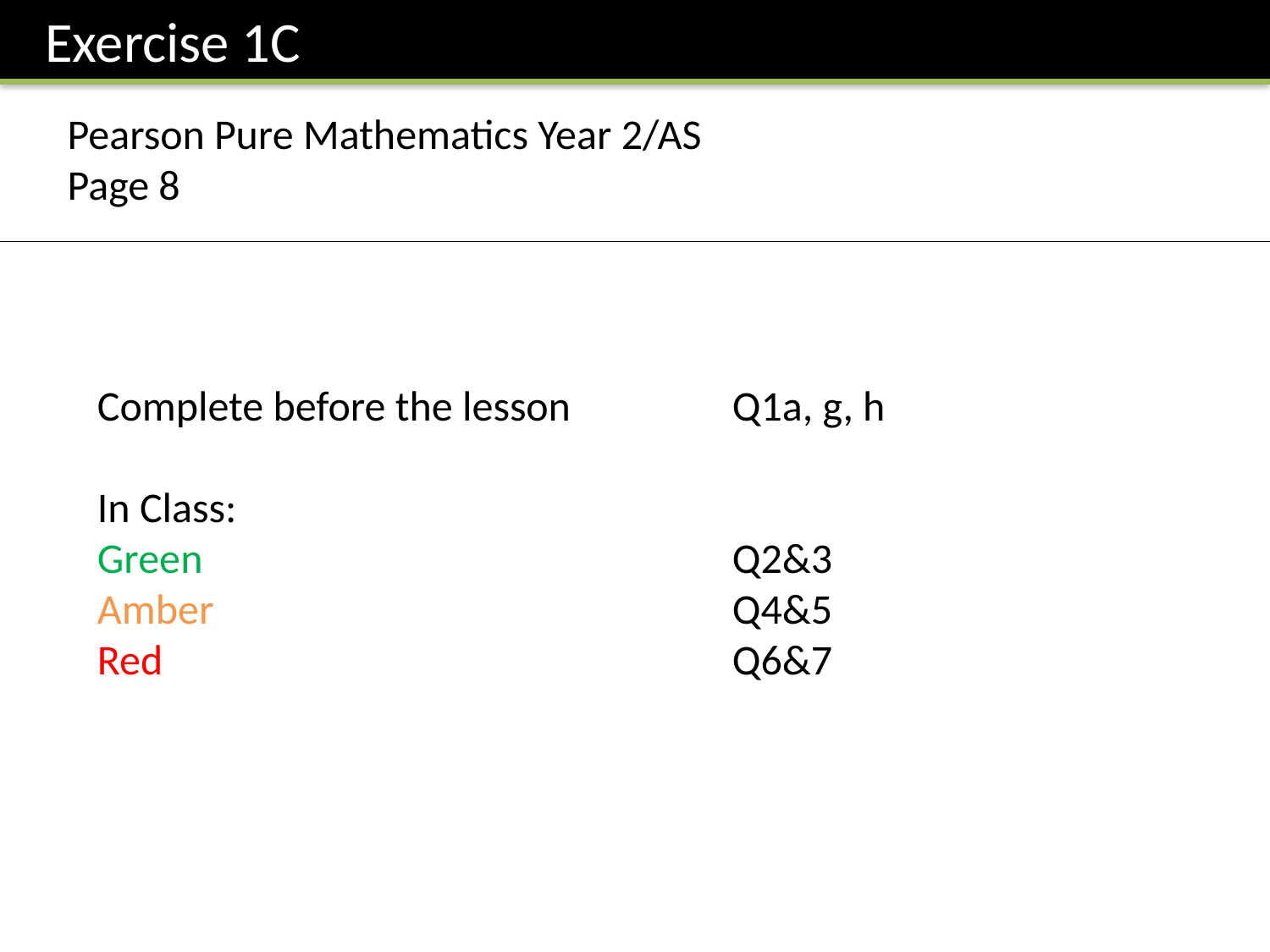

Exercise 1C
Pearson Pure Mathematics Year 2/AS
Page 8
Complete before the lesson		Q1a, g, h

In Class:
Green					Q2&3
Amber 					Q4&5
Red					Q6&7